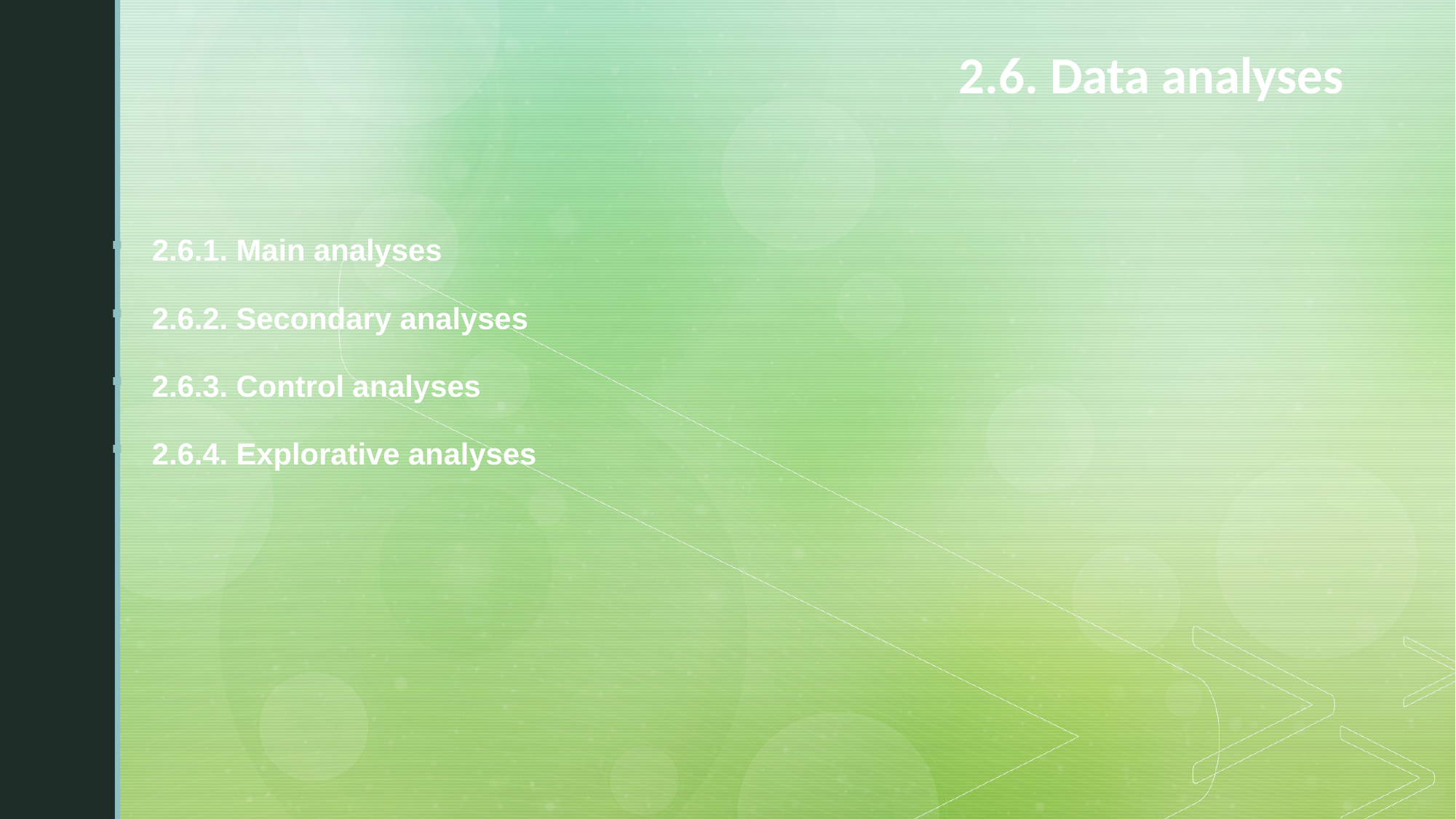

# 2.6. Data analyses
2.6.1. Main analyses
2.6.2. Secondary analyses
2.6.3. Control analyses
2.6.4. Explorative analyses